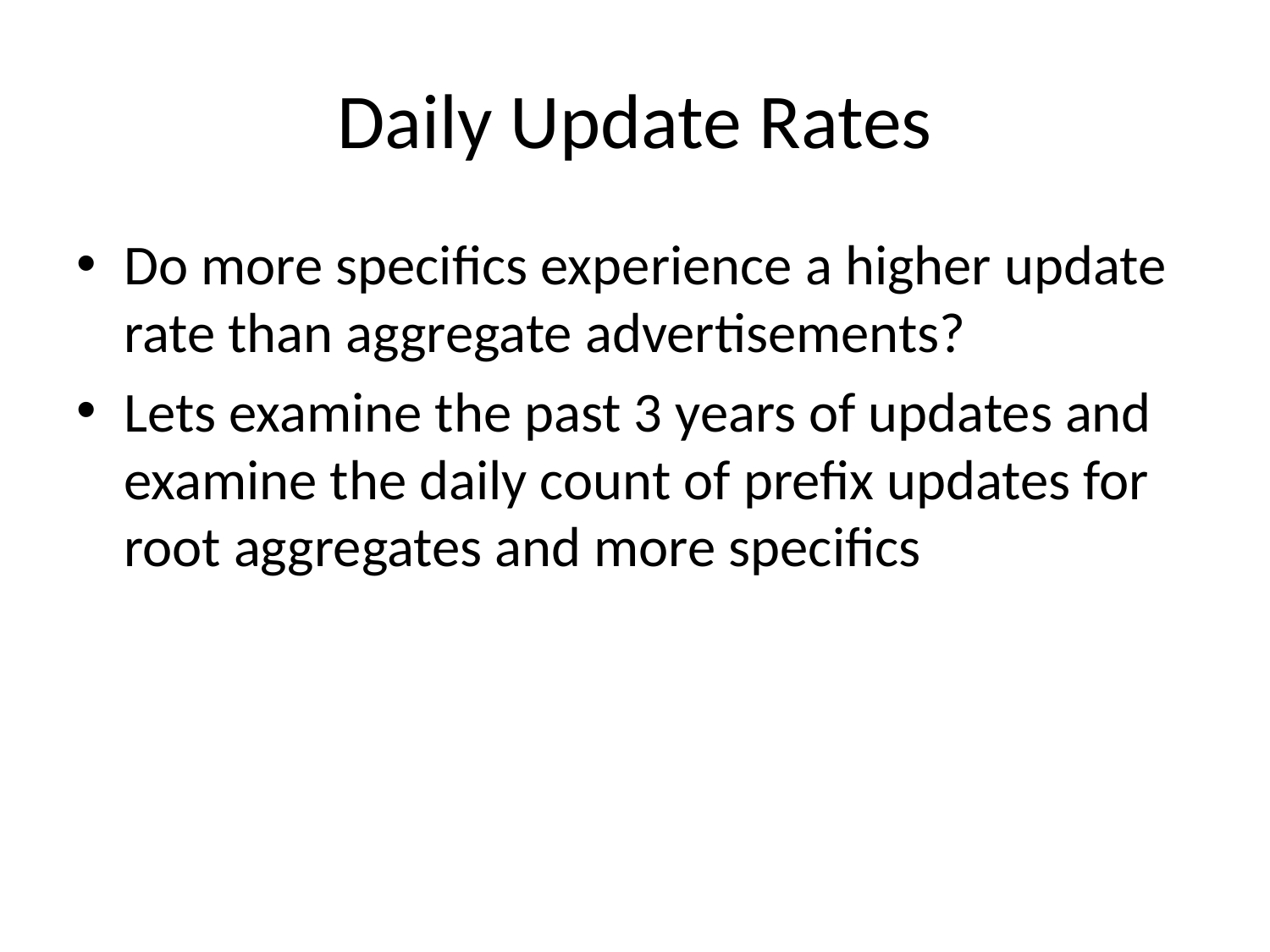

# Daily Update Rates
Do more specifics experience a higher update rate than aggregate advertisements?
Lets examine the past 3 years of updates and examine the daily count of prefix updates for root aggregates and more specifics